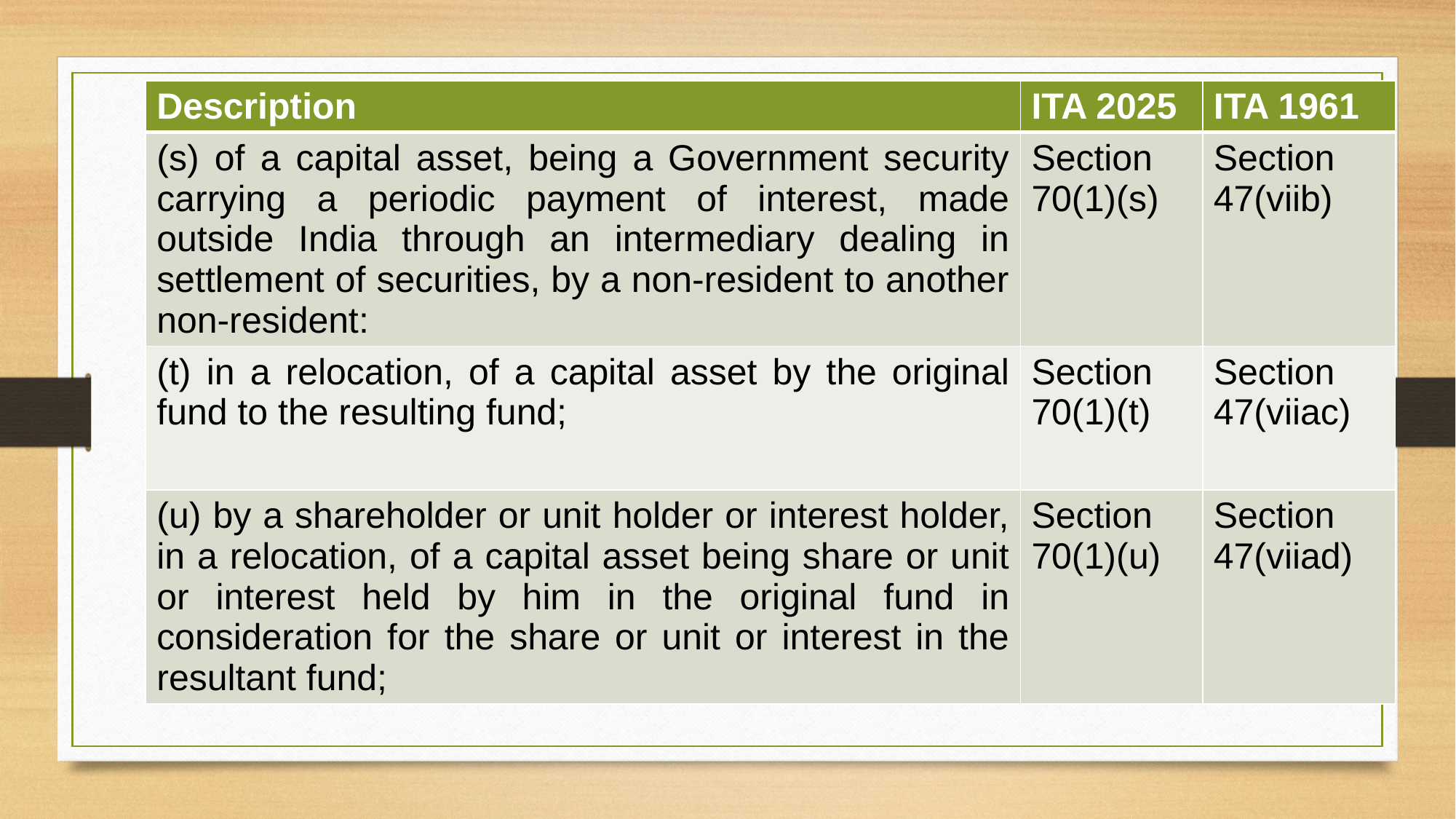

| Description | ITA 2025 | ITA 1961 |
| --- | --- | --- |
| (s) of a capital asset, being a Government security carrying a periodic payment of interest, made outside India through an intermediary dealing in settlement of securities, by a non-resident to another non-resident: | Section 70(1)(s) | Section 47(viib) |
| (t) in a relocation, of a capital asset by the original fund to the resulting fund; | Section 70(1)(t) | Section 47(viiac) |
| (u) by a shareholder or unit holder or interest holder, in a relocation, of a capital asset being share or unit or interest held by him in the original fund in consideration for the share or unit or interest in the resultant fund; | Section 70(1)(u) | Section 47(viiad) |